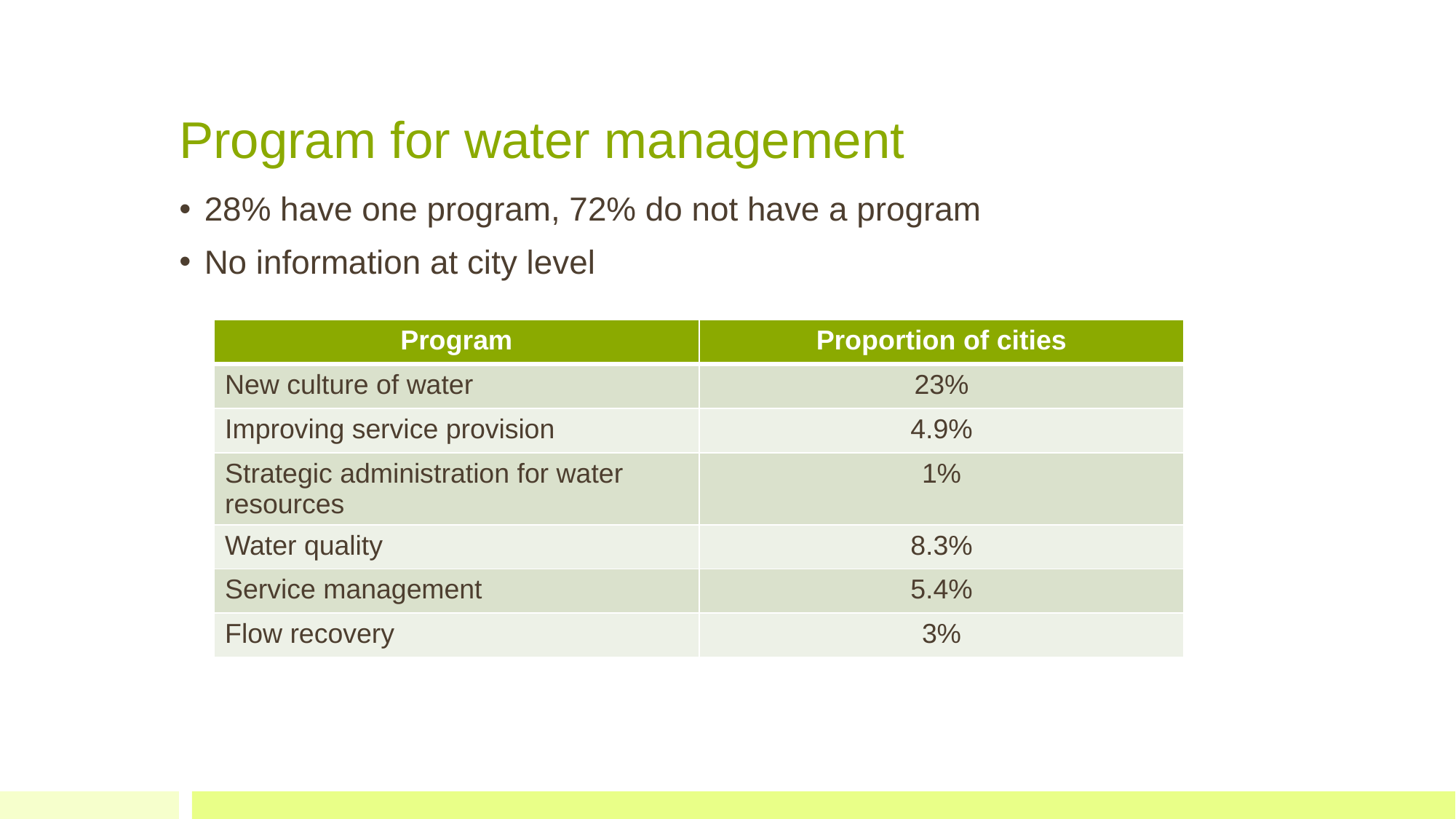

# Program for water management
28% have one program, 72% do not have a program
No information at city level

| Program | Proportion of cities |
| --- | --- |
| New culture of water | 23% |
| Improving service provision | 4.9% |
| Strategic administration for water resources | 1% |
| Water quality | 8.3% |
| Service management | 5.4% |
| Flow recovery | 3% |